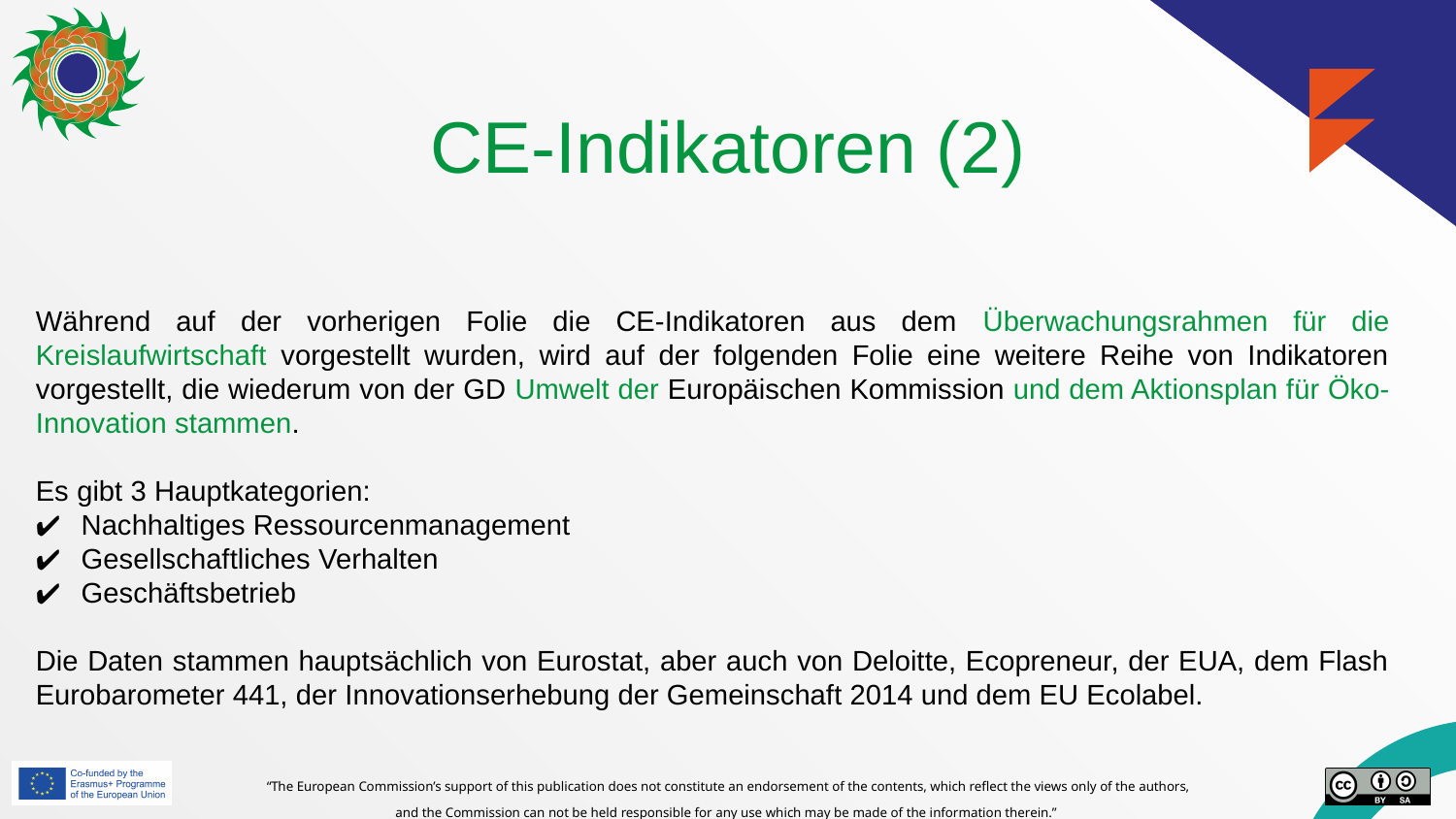

# CE-Indikatoren (2)
Während auf der vorherigen Folie die CE-Indikatoren aus dem Überwachungsrahmen für die Kreislaufwirtschaft vorgestellt wurden, wird auf der folgenden Folie eine weitere Reihe von Indikatoren vorgestellt, die wiederum von der GD Umwelt der Europäischen Kommission und dem Aktionsplan für Öko-Innovation stammen.

Es gibt 3 Hauptkategorien:
Nachhaltiges Ressourcenmanagement
Gesellschaftliches Verhalten
Geschäftsbetrieb

Die Daten stammen hauptsächlich von Eurostat, aber auch von Deloitte, Ecopreneur, der EUA, dem Flash Eurobarometer 441, der Innovationserhebung der Gemeinschaft 2014 und dem EU Ecolabel.